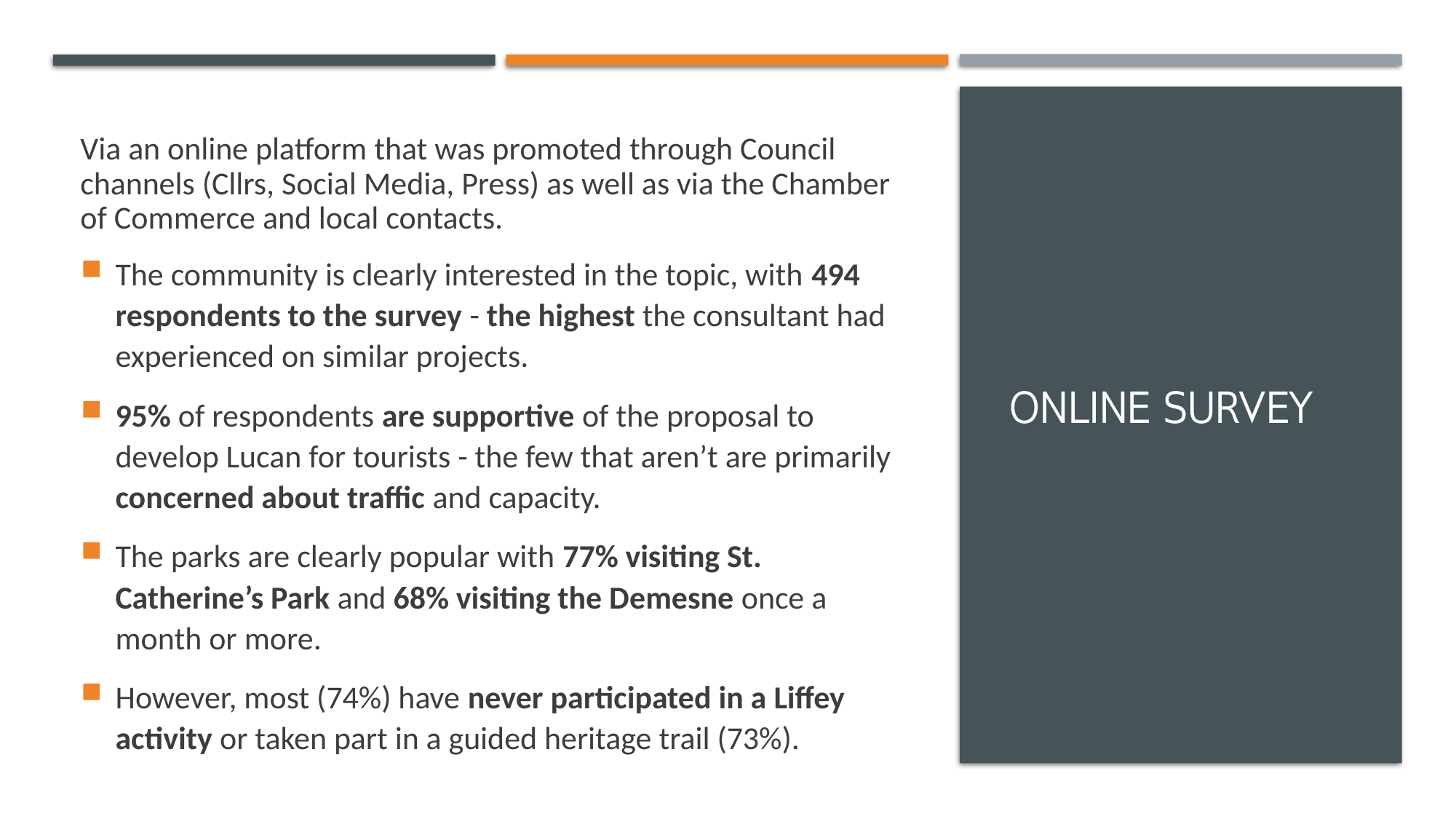

# Online survey
Via an online platform that was promoted through Council channels (Cllrs, Social Media, Press) as well as via the Chamber of Commerce and local contacts.
The community is clearly interested in the topic, with 494 respondents to the survey - the highest the consultant had experienced on similar projects.
95% of respondents are supportive of the proposal to develop Lucan for tourists - the few that aren’t are primarily concerned about traffic and capacity.
The parks are clearly popular with 77% visiting St. Catherine’s Park and 68% visiting the Demesne once a month or more.
However, most (74%) have never participated in a Liffey activity or taken part in a guided heritage trail (73%).